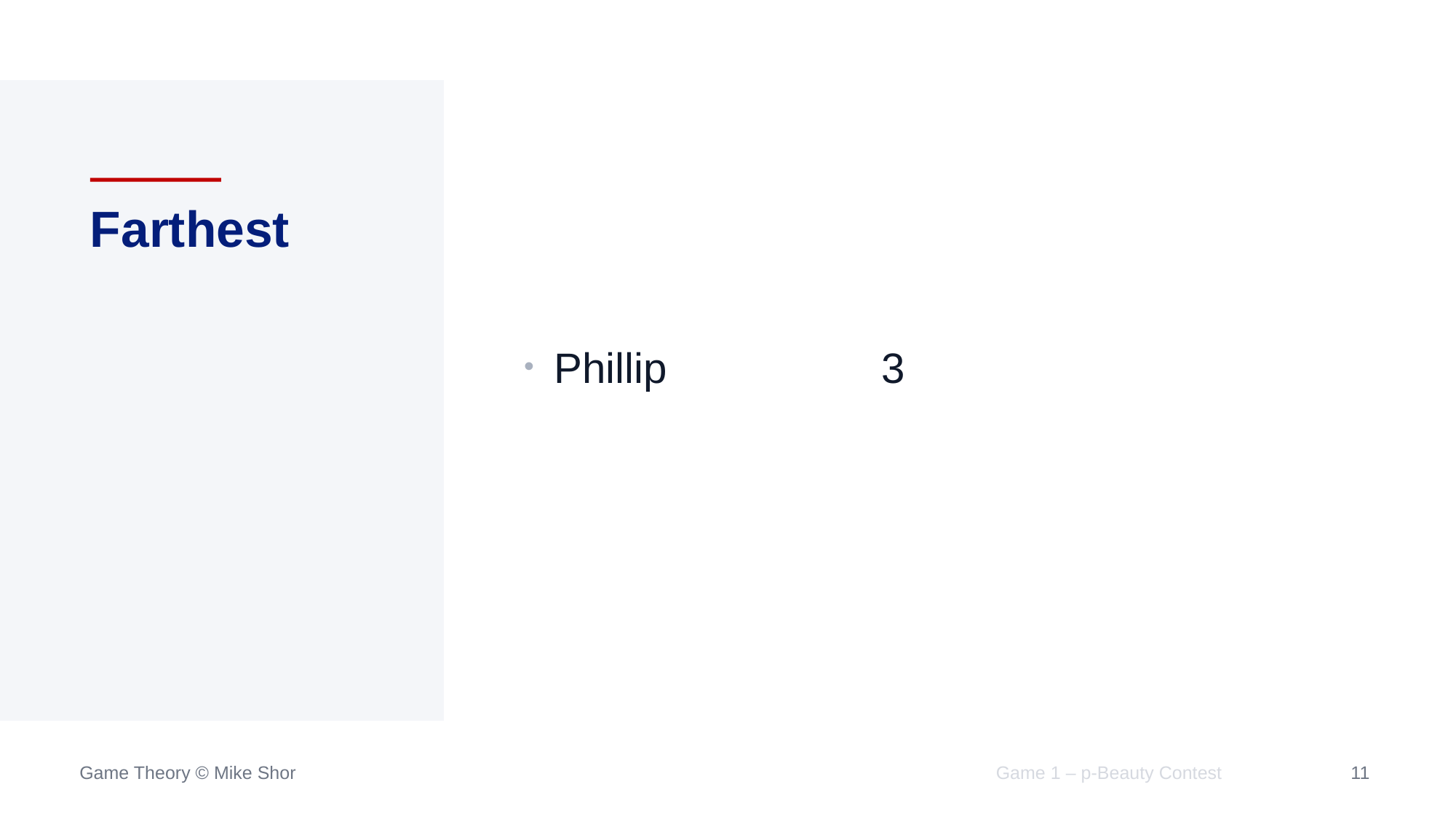

# Farthest

Phillip		3

Game 1 – p-Beauty Contest
11